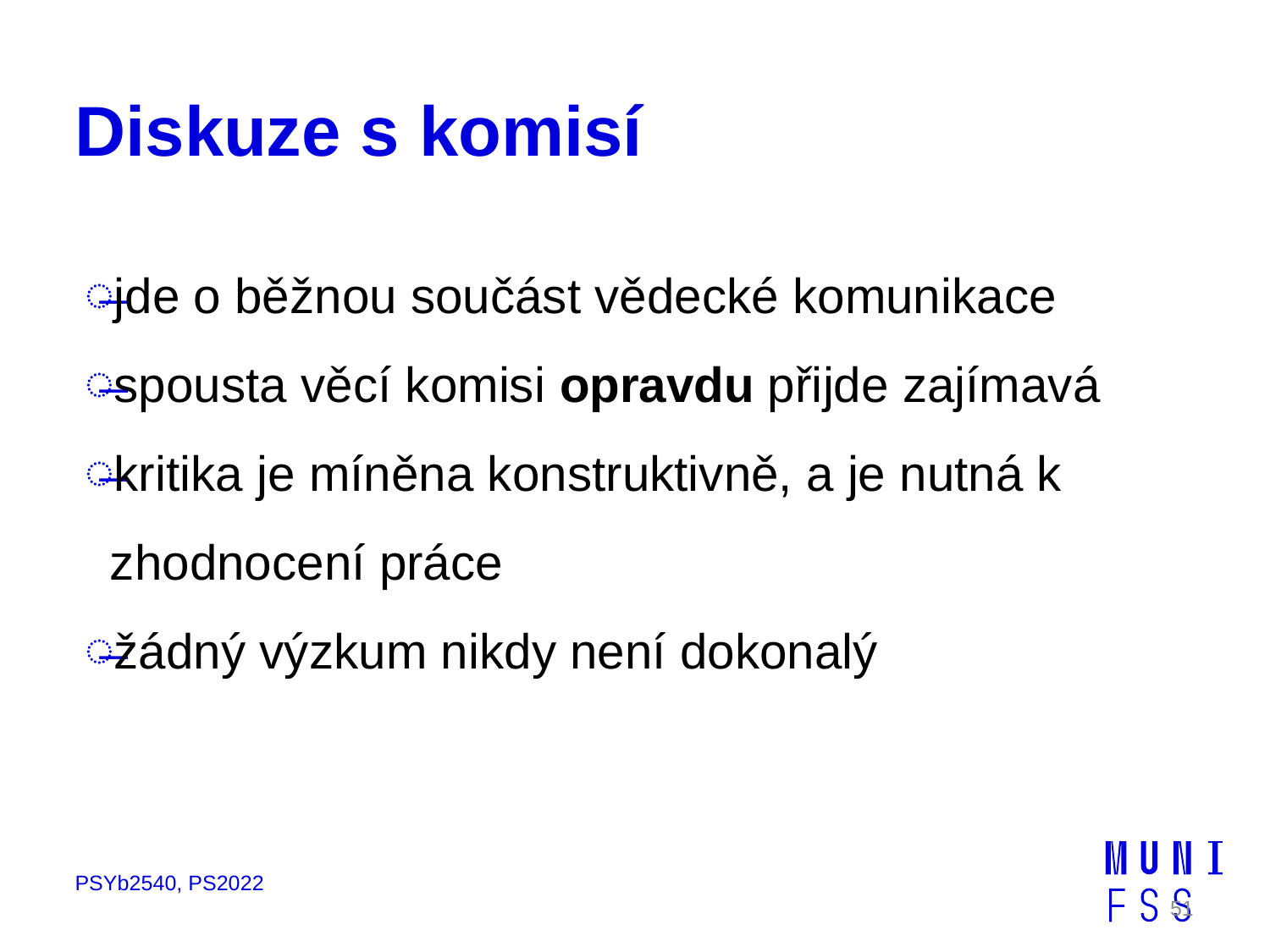

# Diskuze s komisí
jde o běžnou součást vědecké komunikace
spousta věcí komisi opravdu přijde zajímavá
kritika je míněna konstruktivně, a je nutná k zhodnocení práce
žádný výzkum nikdy není dokonalý

PSYb2540, PS2022
51